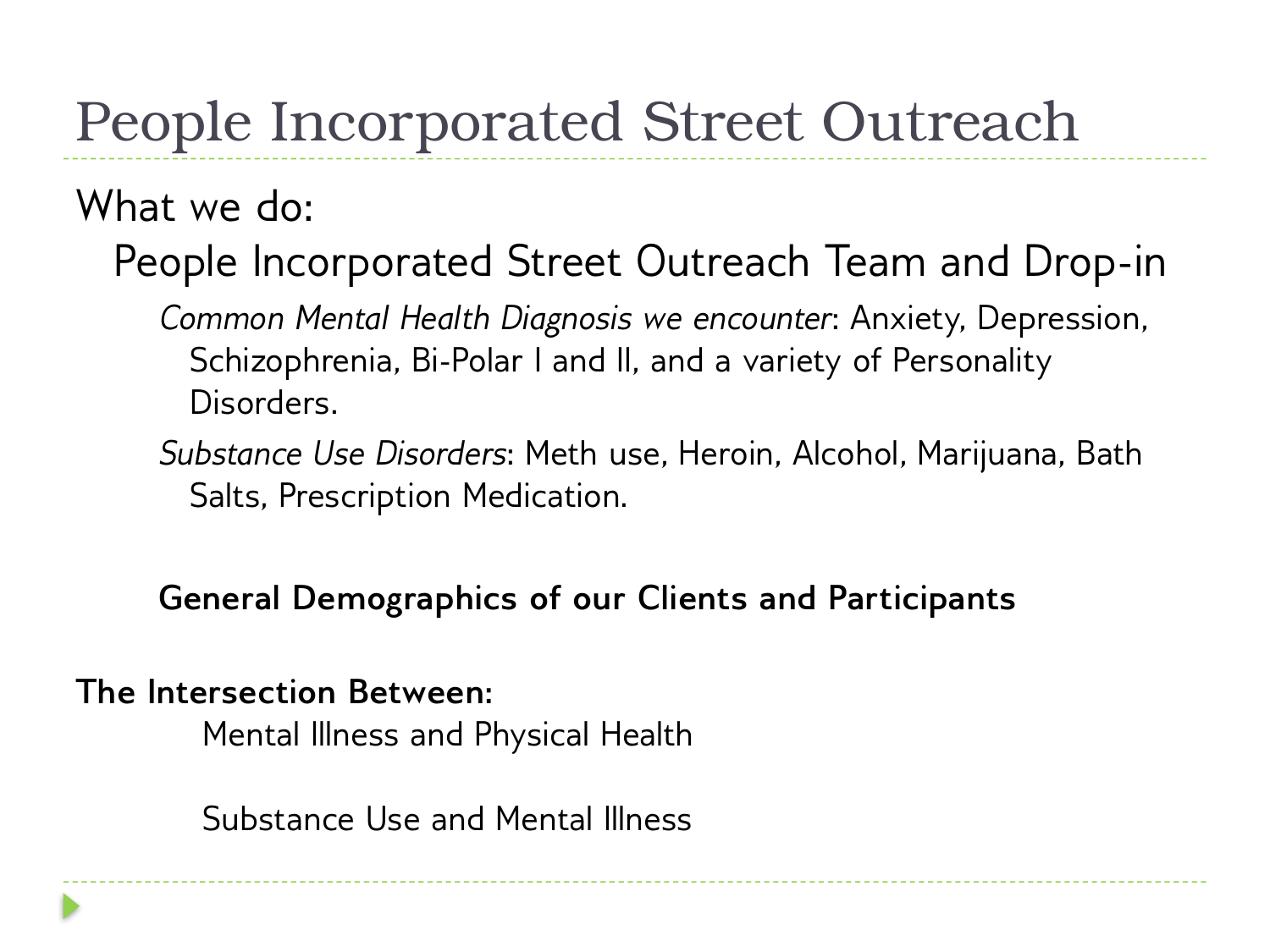

# People Incorporated Street Outreach
What we do:
People Incorporated Street Outreach Team and Drop-in
Common Mental Health Diagnosis we encounter: Anxiety, Depression, Schizophrenia, Bi-Polar I and II, and a variety of Personality Disorders.
Substance Use Disorders: Meth use, Heroin, Alcohol, Marijuana, Bath Salts, Prescription Medication.

General Demographics of our Clients and Participants
The Intersection Between:
	Mental Illness and Physical Health
	Substance Use and Mental Illness